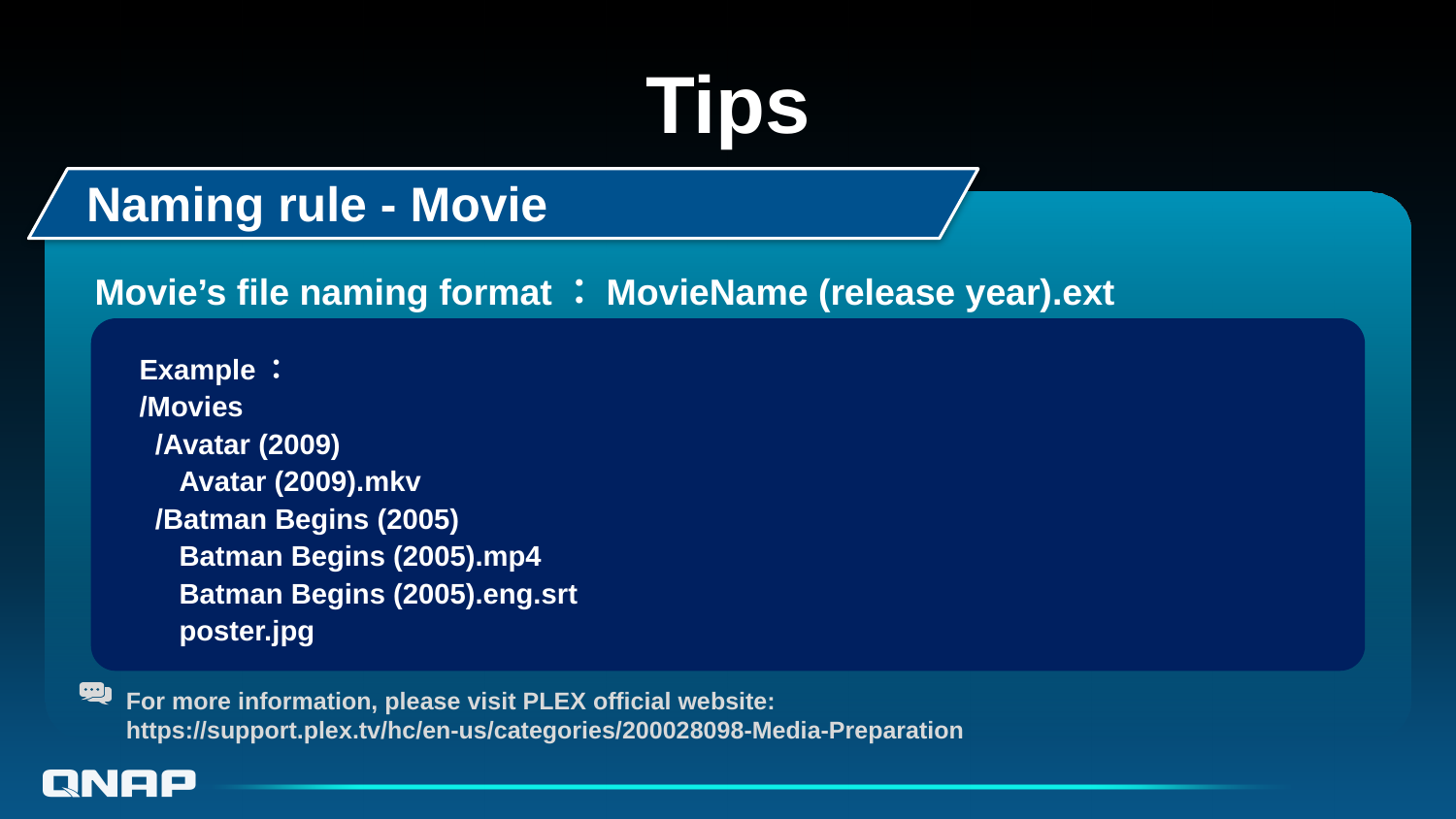

# Tips

Naming rule - Movie
Movie’s file naming format：MovieName (release year).ext

Example：
/Movies
  /Avatar (2009)
     Avatar (2009).mkv
  /Batman Begins (2005)
     Batman Begins (2005).mp4
     Batman Begins (2005).eng.srt
     poster.jpg
For more information, please visit PLEX official website:
https://support.plex.tv/hc/en-us/categories/200028098-Media-Preparation